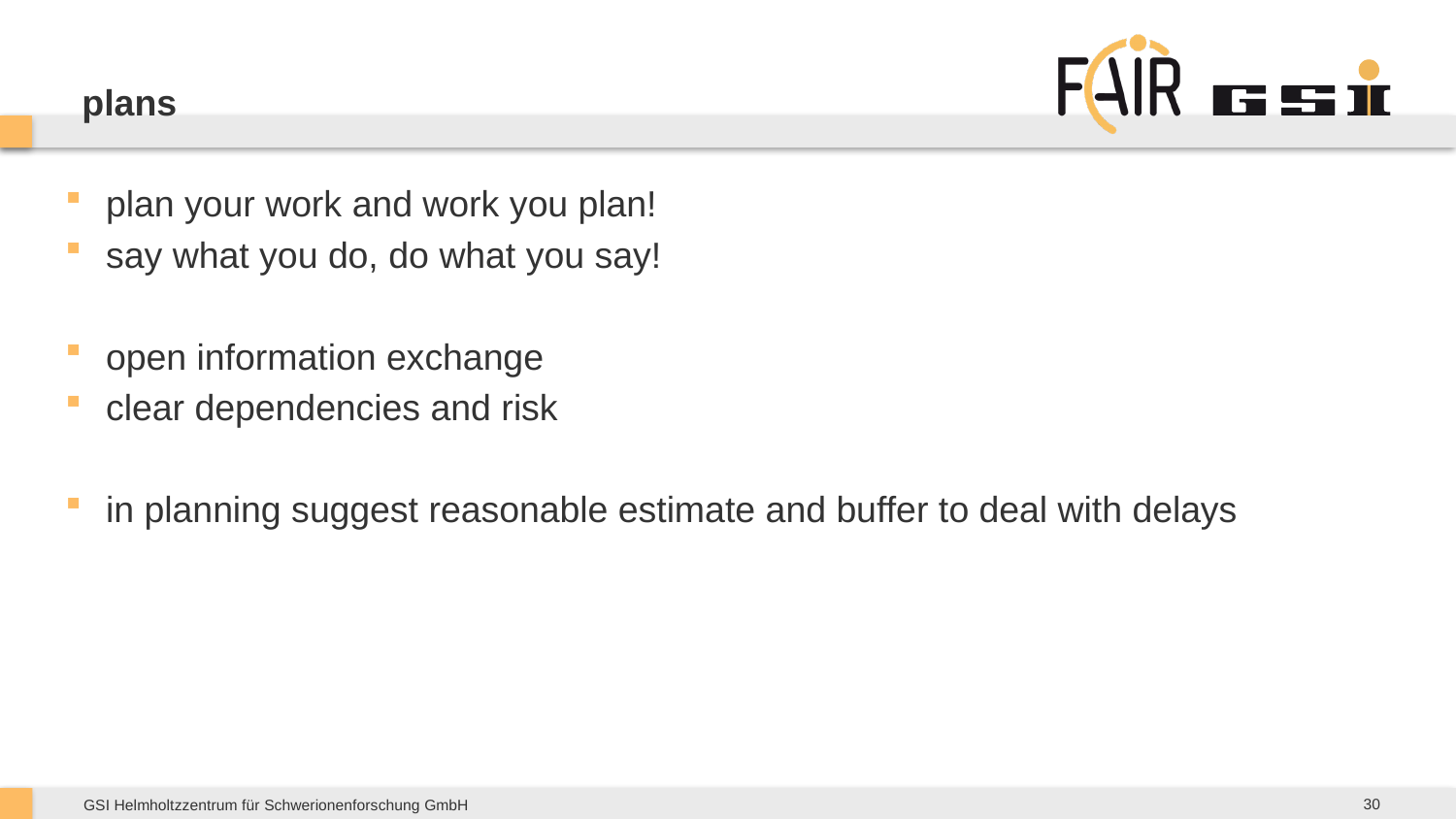

# plans
plan your work and work you plan!
say what you do, do what you say!

open information exchange
clear dependencies and risk

in planning suggest reasonable estimate and buffer to deal with delays

30